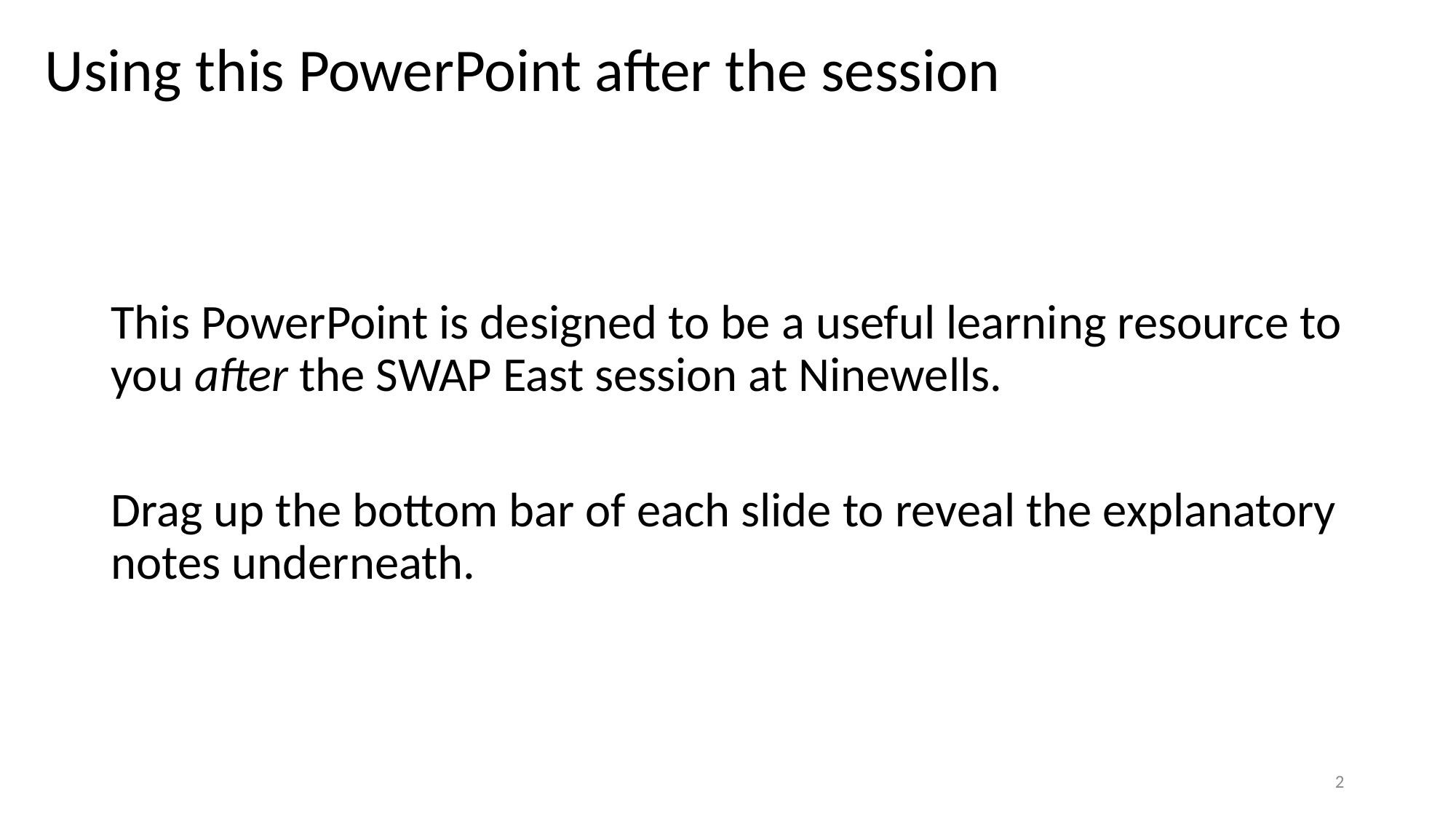

# Using this PowerPoint after the session

This PowerPoint is designed to be a useful learning resource to you after the SWAP East session at Ninewells.

Drag up the bottom bar of each slide to reveal the explanatory notes underneath.
2